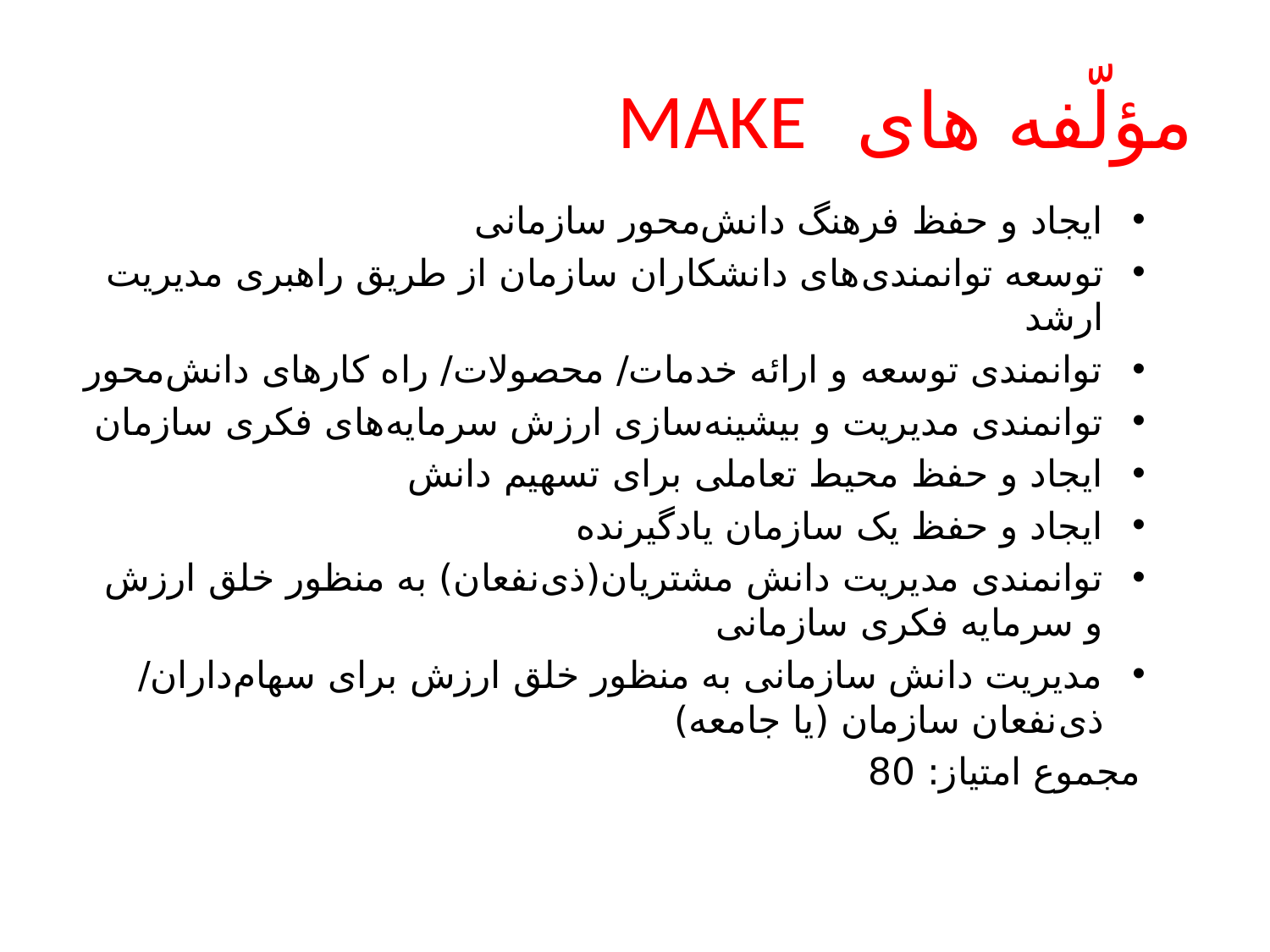

# مؤلّفه های  MAKE
ایجاد و حفظ فرهنگ دانش‌محور سازمانی
توسعه توانمندی‌های دانشکاران سازمان از طریق راهبری مدیریت ارشد
توانمندی توسعه و ارائه خدمات/ محصولات/ راه کارهای دانش‌محور
توانمندی مدیریت و بیشینه‌سازی ارزش سرمایه‌های فکری سازمان
ایجاد و حفظ محیط تعاملی برای تسهیم دانش
ایجاد و حفظ یک سازمان یادگیرنده
توانمندی مدیریت دانش مشتریان(ذی‌نفعان) به منظور خلق ارزش و سرمایه فکری سازمانی
مدیریت دانش سازمانی به منظور خلق ارزش برای سهام‌داران/ ذی‌نفعان سازمان (یا جامعه)
مجموع امتیاز: 80